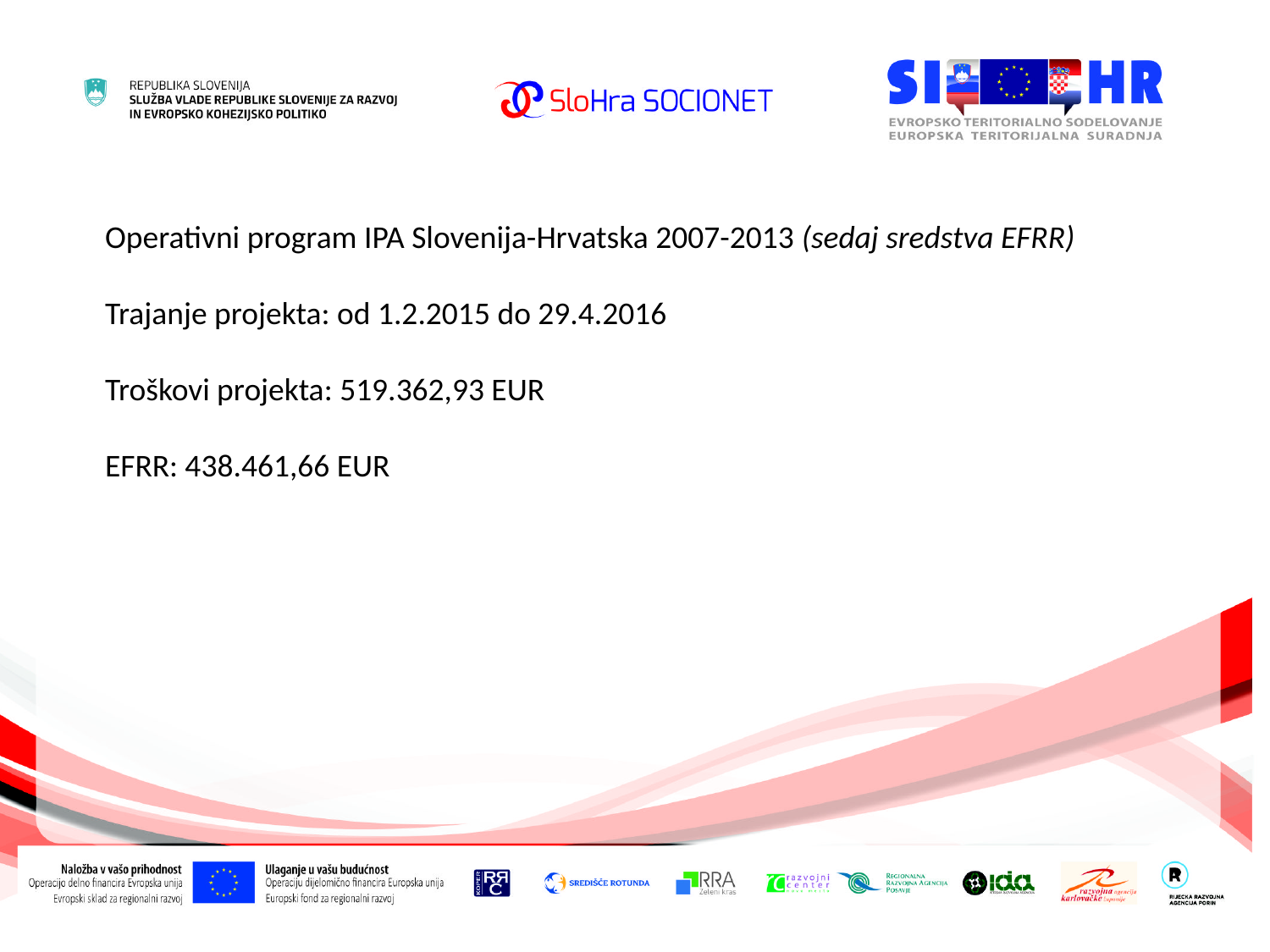

Operativni program IPA Slovenija-Hrvatska 2007-2013 (sedaj sredstva EFRR)

Trajanje projekta: od 1.2.2015 do 29.4.2016

Troškovi projekta: 519.362,93 EUR

EFRR: 438.461,66 EUR